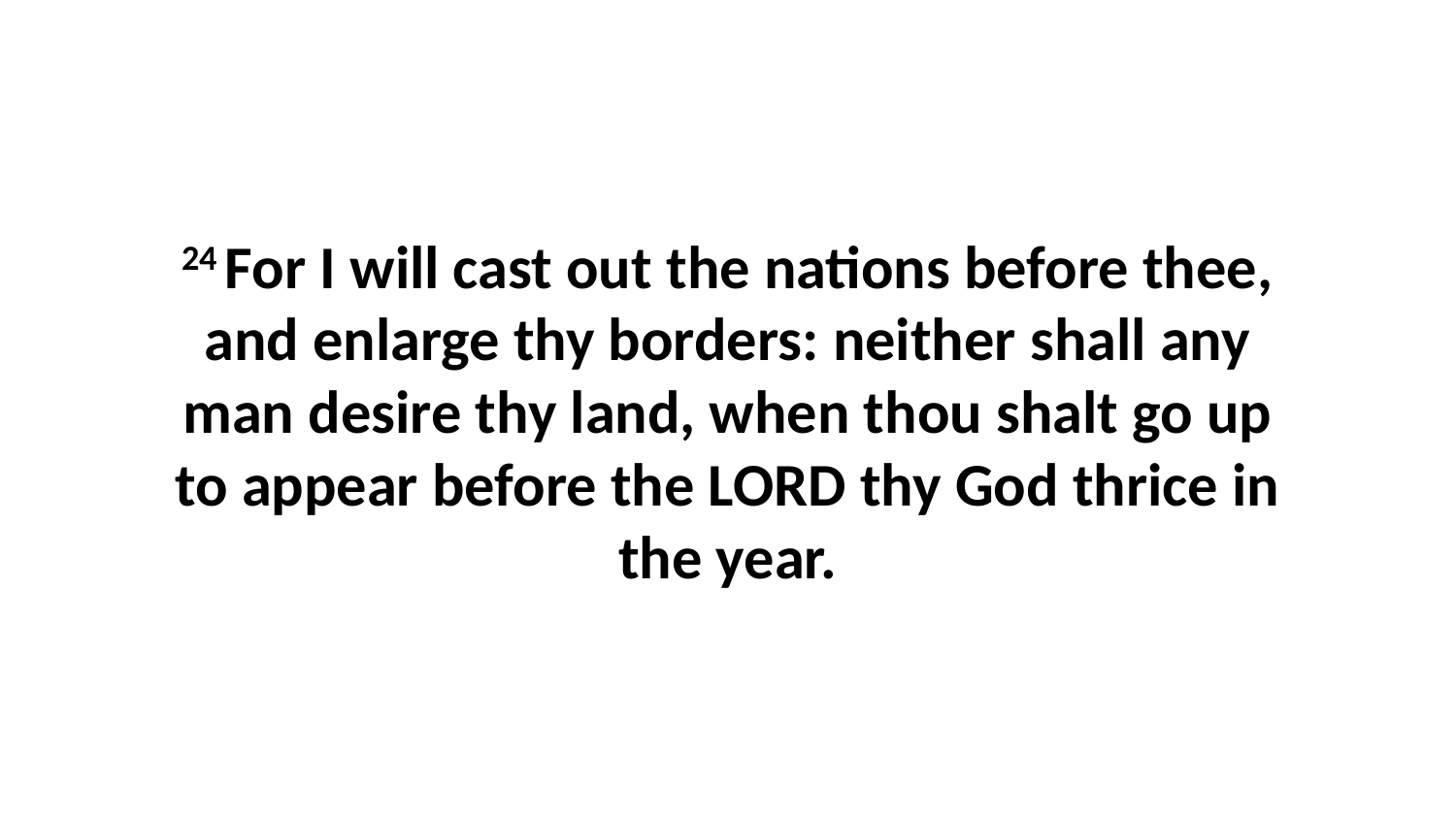

24 For I will cast out the nations before thee, and enlarge thy borders: neither shall any man desire thy land, when thou shalt go up to appear before the LORD thy God thrice in the year.